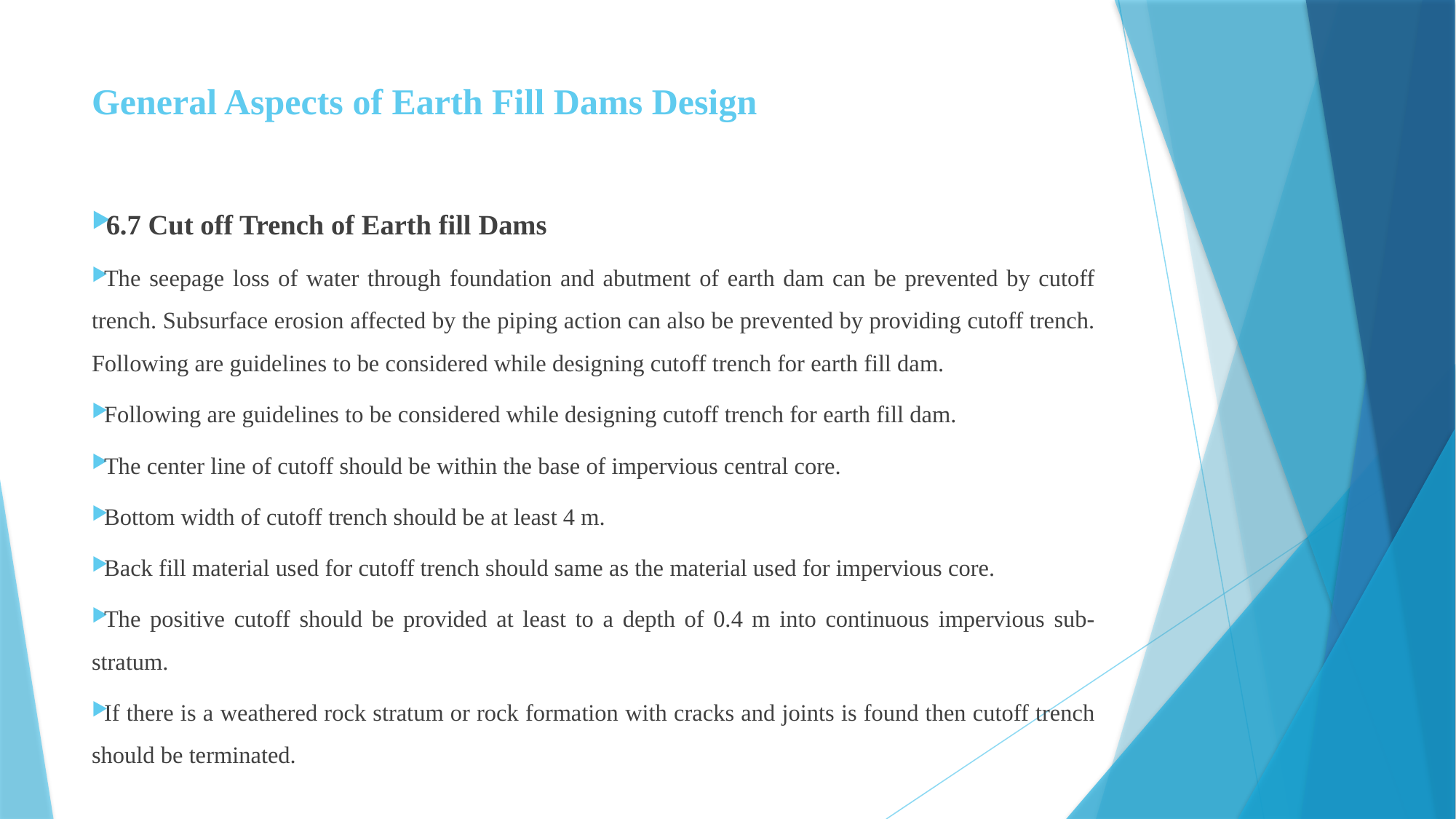

# General Aspects of Earth Fill Dams Design
6.7 Cut off Trench of Earth fill Dams
The seepage loss of water through foundation and abutment of earth dam can be prevented by cutoff trench. Subsurface erosion affected by the piping action can also be prevented by providing cutoff trench. Following are guidelines to be considered while designing cutoff trench for earth fill dam.
Following are guidelines to be considered while designing cutoff trench for earth fill dam.
The center line of cutoff should be within the base of impervious central core.
Bottom width of cutoff trench should be at least 4 m.
Back fill material used for cutoff trench should same as the material used for impervious core.
The positive cutoff should be provided at least to a depth of 0.4 m into continuous impervious sub-stratum.
If there is a weathered rock stratum or rock formation with cracks and joints is found then cutoff trench should be terminated.